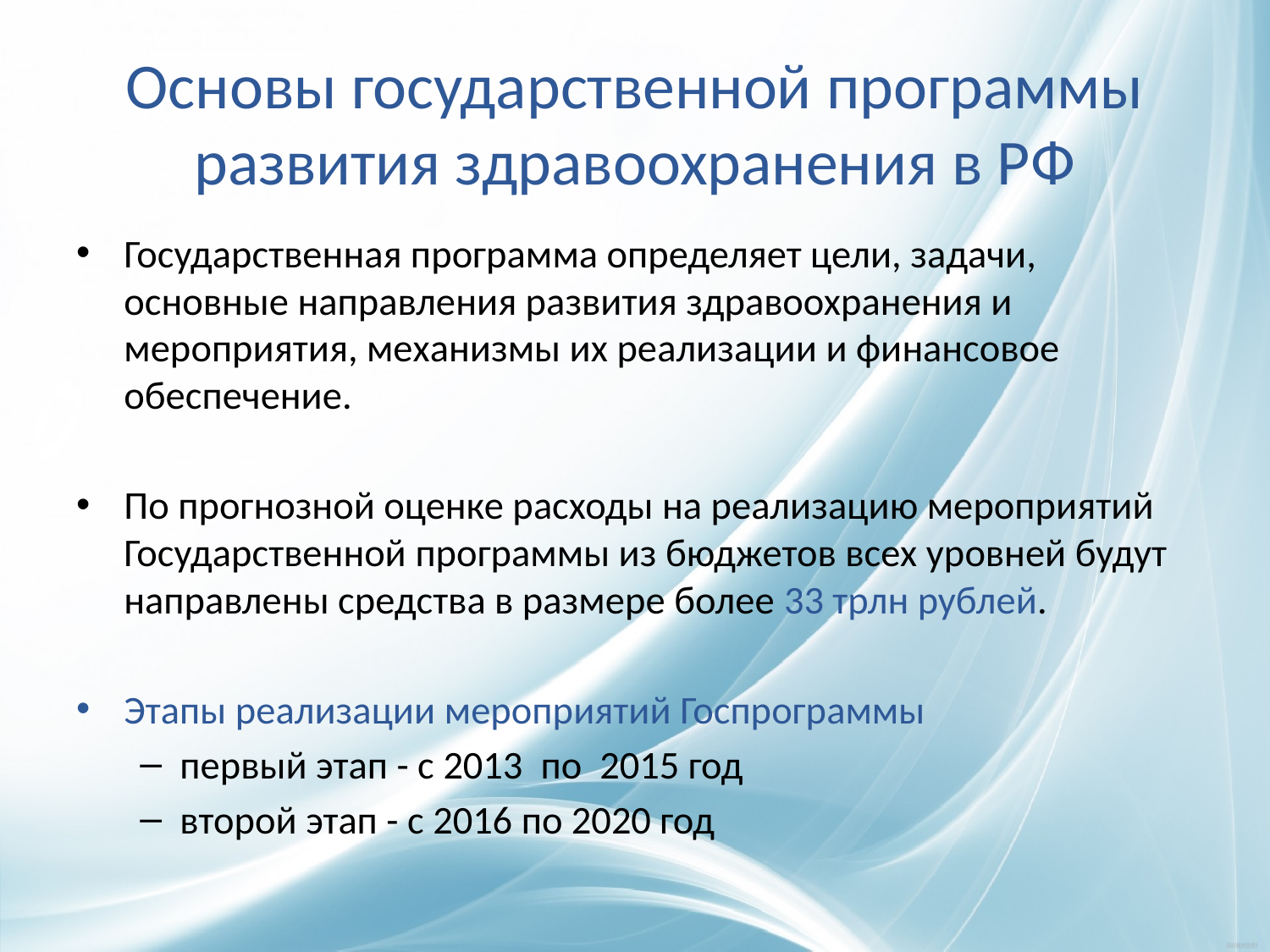

# Основы государственной программы развития здравоохранения в РФ
Государственная программа определяет цели, задачи, основные направления развития здравоохранения и мероприятия, механизмы их реализации и финансовое обеспечение.

По прогнозной оценке расходы на реализацию мероприятий Государственной программы из бюджетов всех уровней будут направлены средства в размере более 33 трлн рублей.

Этапы реализации мероприятий Госпрограммы
первый этап - с 2013  по  2015 год
второй этап - с 2016 по 2020 год